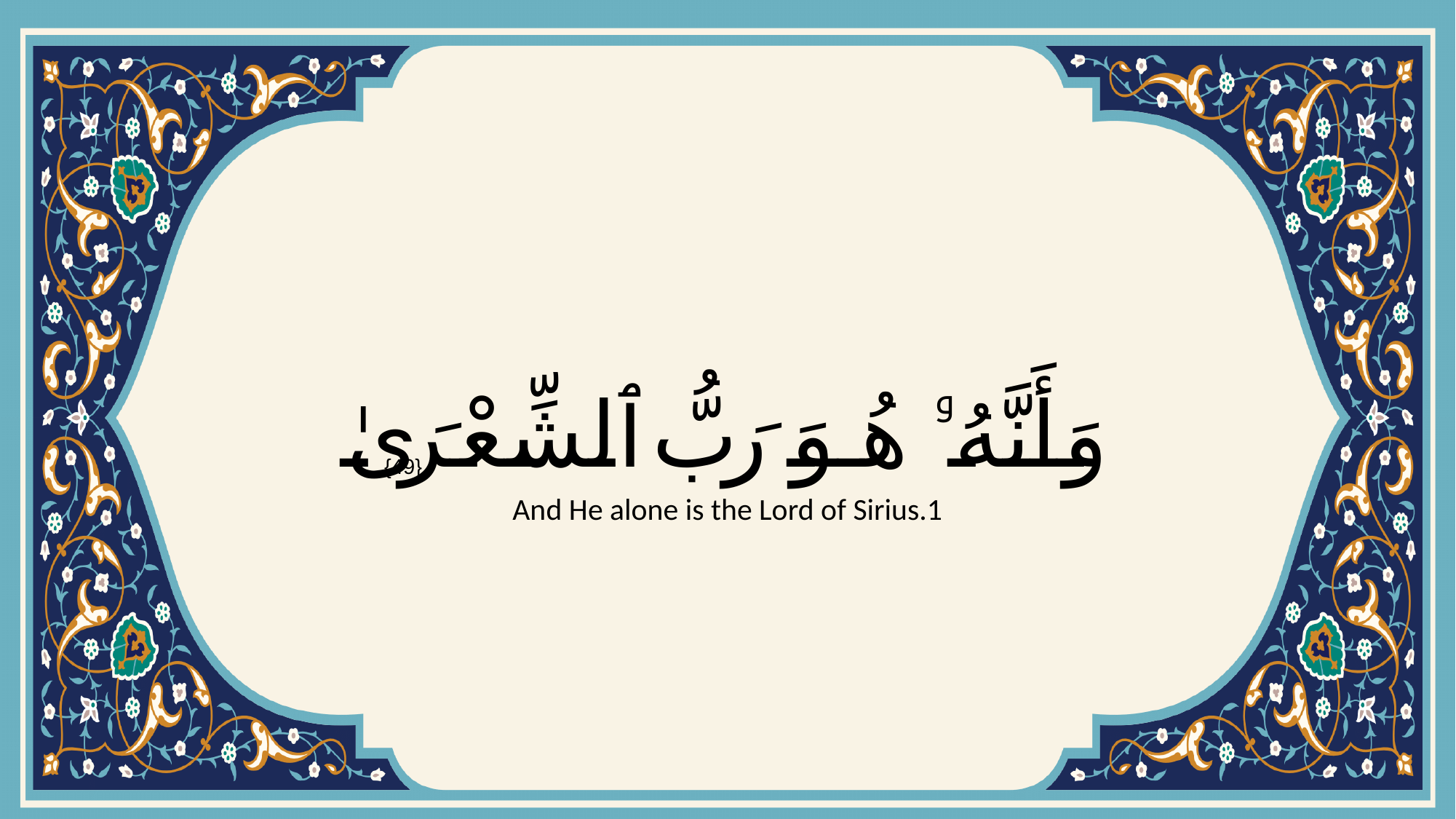

# وَأَنَّهُۥ هُوَ رَبُّ ٱلشِّعْرَىٰ
{49}
And He alone is the Lord of Sirius.1